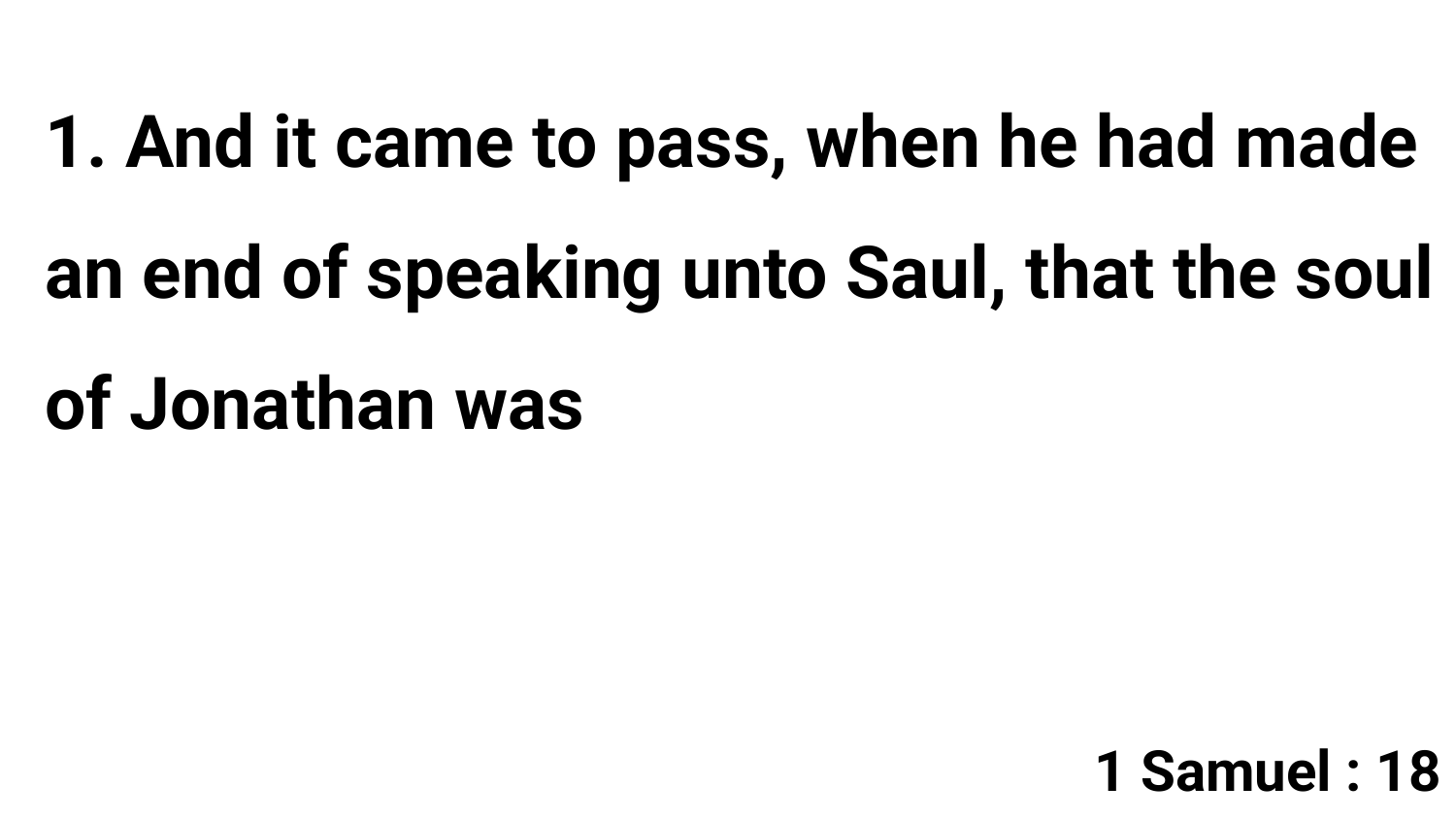

1. And it came to pass, when he had made an end of speaking unto Saul, that the soul of Jonathan was
1 Samuel : 18